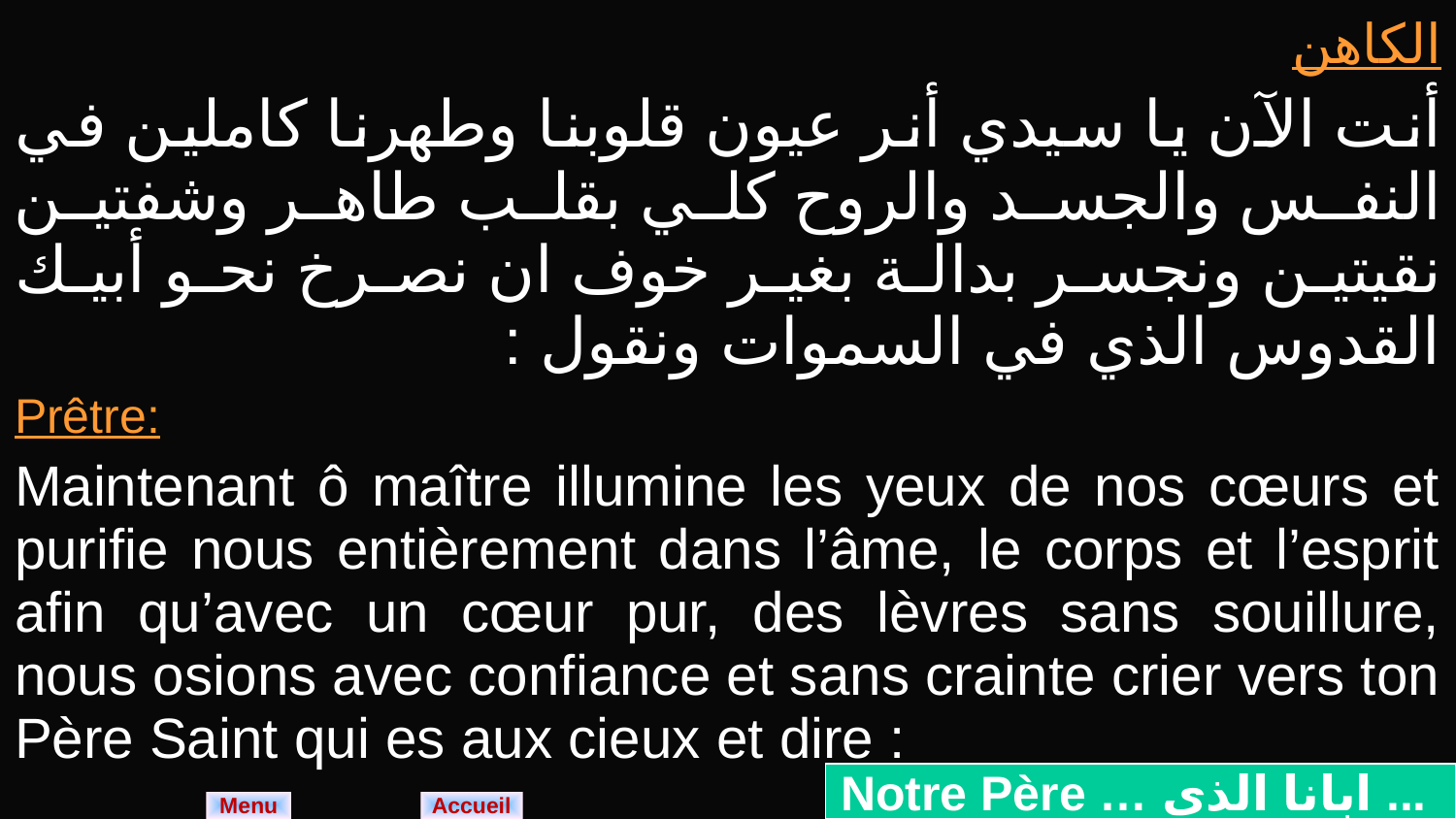

| الكاهن أنت الآن يا سيدي أنر عيون قلوبنا وطهرنا كاملين في النفس والجسد والروح كلي بقلب طاهر وشفتين نقيتين ونجسر بدالة بغير خوف ان نصرخ نحو أبيك القدوس الذي في السموات ونقول : |
| --- |
| Prêtre: Maintenant ô maître illumine les yeux de nos cœurs et purifie nous entièrement dans l’âme, le corps et l’esprit afin qu’avec un cœur pur, des lèvres sans souillure, nous osions avec confiance et sans crainte crier vers ton Père Saint qui es aux cieux et dire : |
Notre Père … ابانا الذى ...
Menu